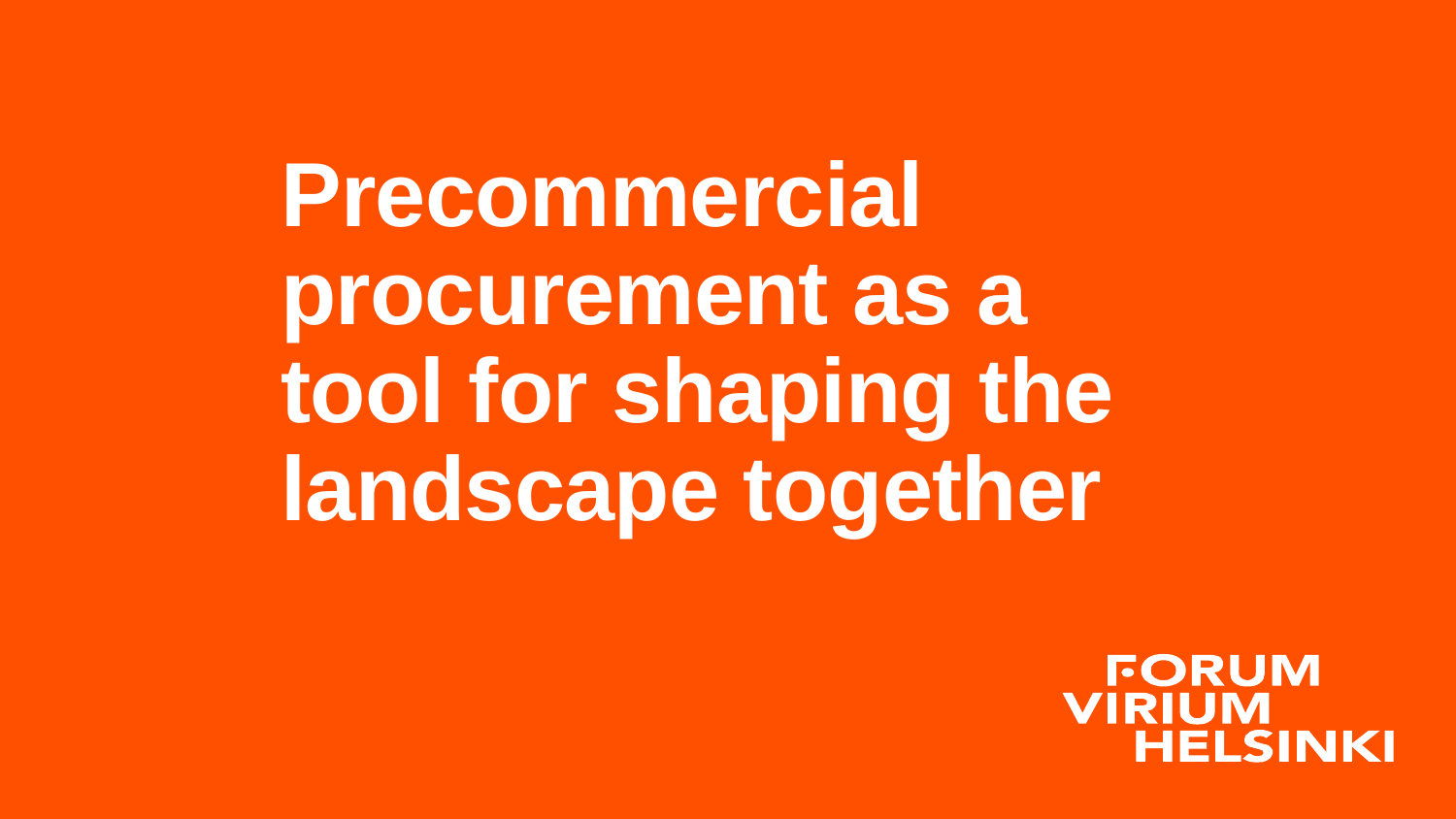

Precommercial procurement as a tool for shaping the landscape together